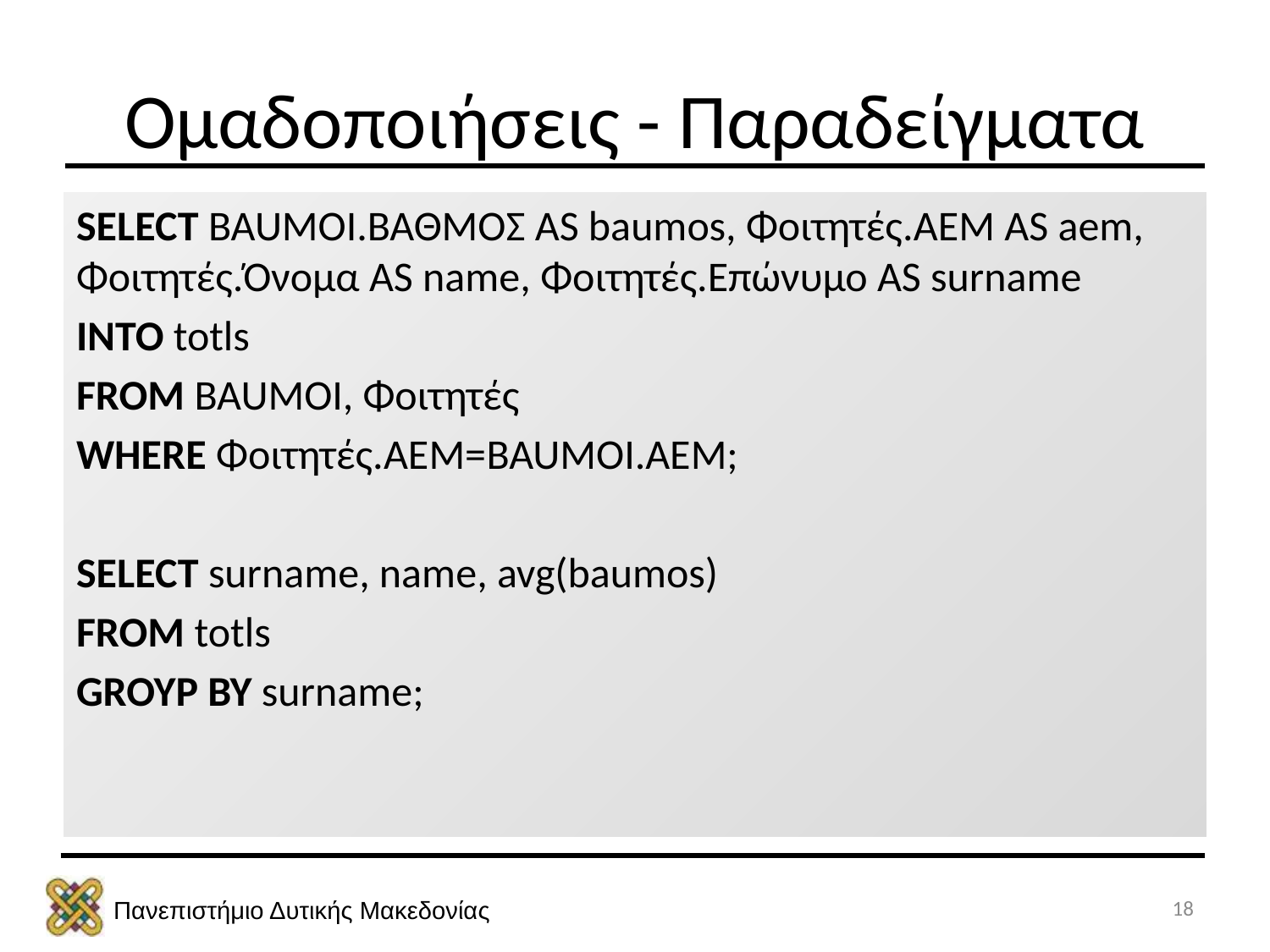

# Ομαδοποιήσεις - Παραδείγματα
SELECT BAUMOI.ΒΑΘΜΟΣ AS baumos, Φοιτητές.ΑΕΜ AS aem, Φοιτητές.Όνομα AS name, Φοιτητές.Επώνυμο AS surname
INTO totls
FROM BAUMOI, Φοιτητές
WHERE Φοιτητές.ΑΕΜ=BAUMOI.ΑΕΜ;

SELECT surname, name, avg(baumos)
FROM totls
GROYP BY surname;

18